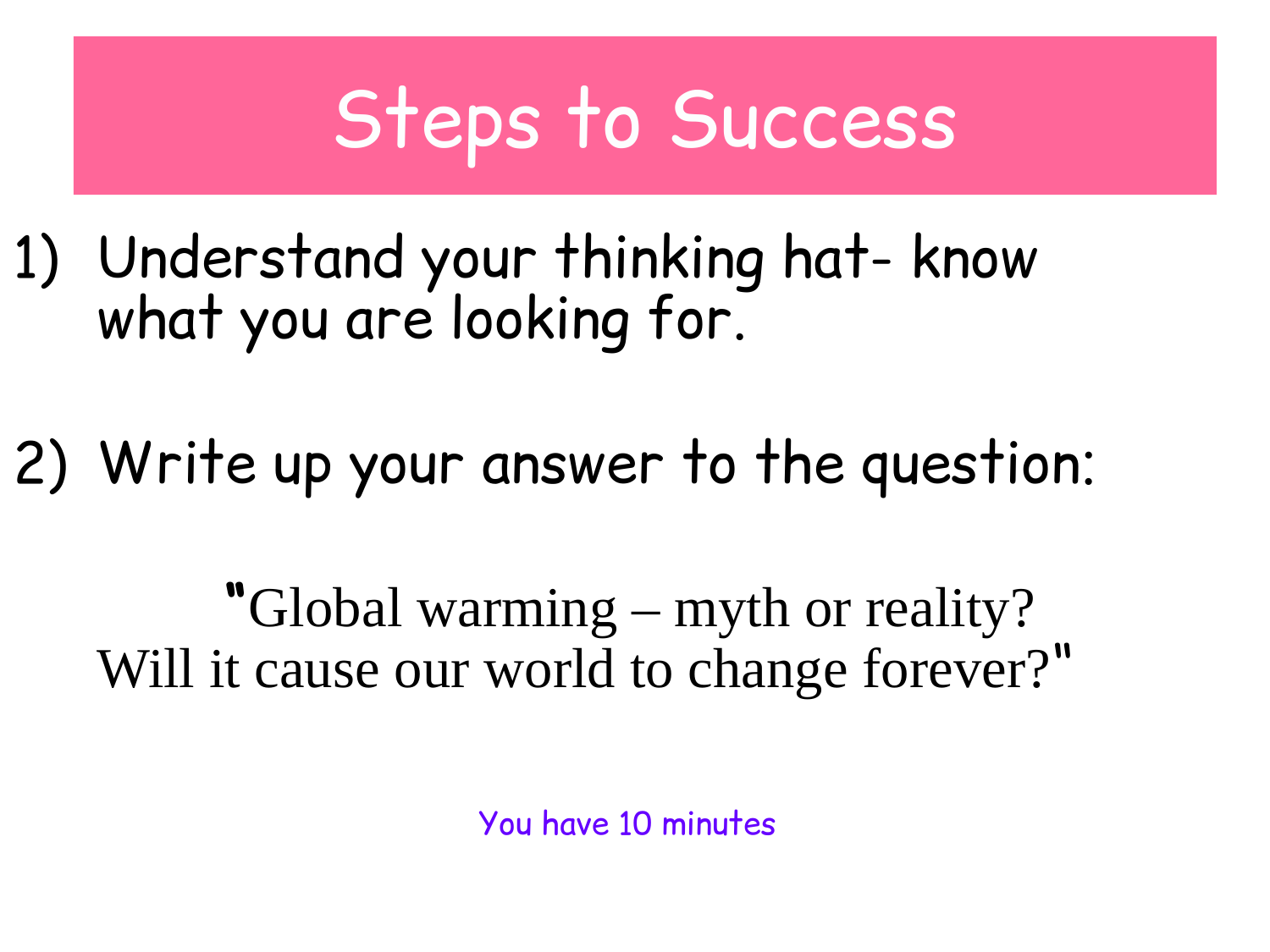

Steps to Success
Understand your thinking hat- know what you are looking for.

Write up your answer to the question:

 		“Global warming – myth or reality? Will it cause our world to change forever?“

You have 10 minutes